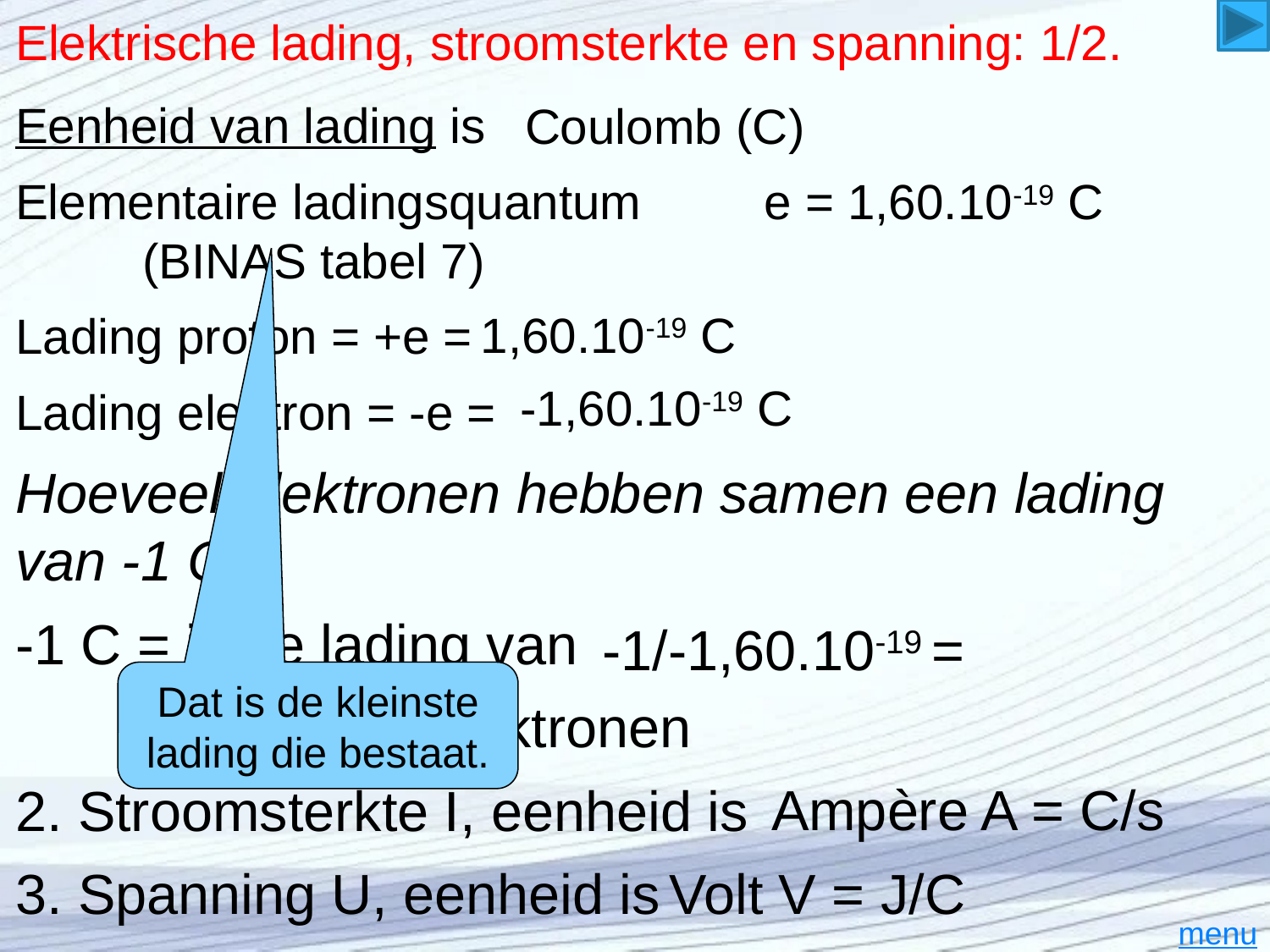

# Elektrische lading, stroomsterkte en spanning: 1/2.
Coulomb (C)
Eenheid van lading is
Elementaire ladingsquantum	e = 1,60.10-19 C
	(BINAS tabel 7)
1,60.10-19 C
Lading proton = +e =
-1,60.10-19 C
Lading electron = -e =
Hoeveel elektronen hebben samen een lading van -1 C?
-1 C = is de lading van
-1/-1,60.10-19 =
Dat is de kleinste lading die bestaat.
= 6,25.1018 elektronen
Ampère A = C/s
2. Stroomsterkte I, eenheid is
3. Spanning U, eenheid is
Volt V = J/C
menu